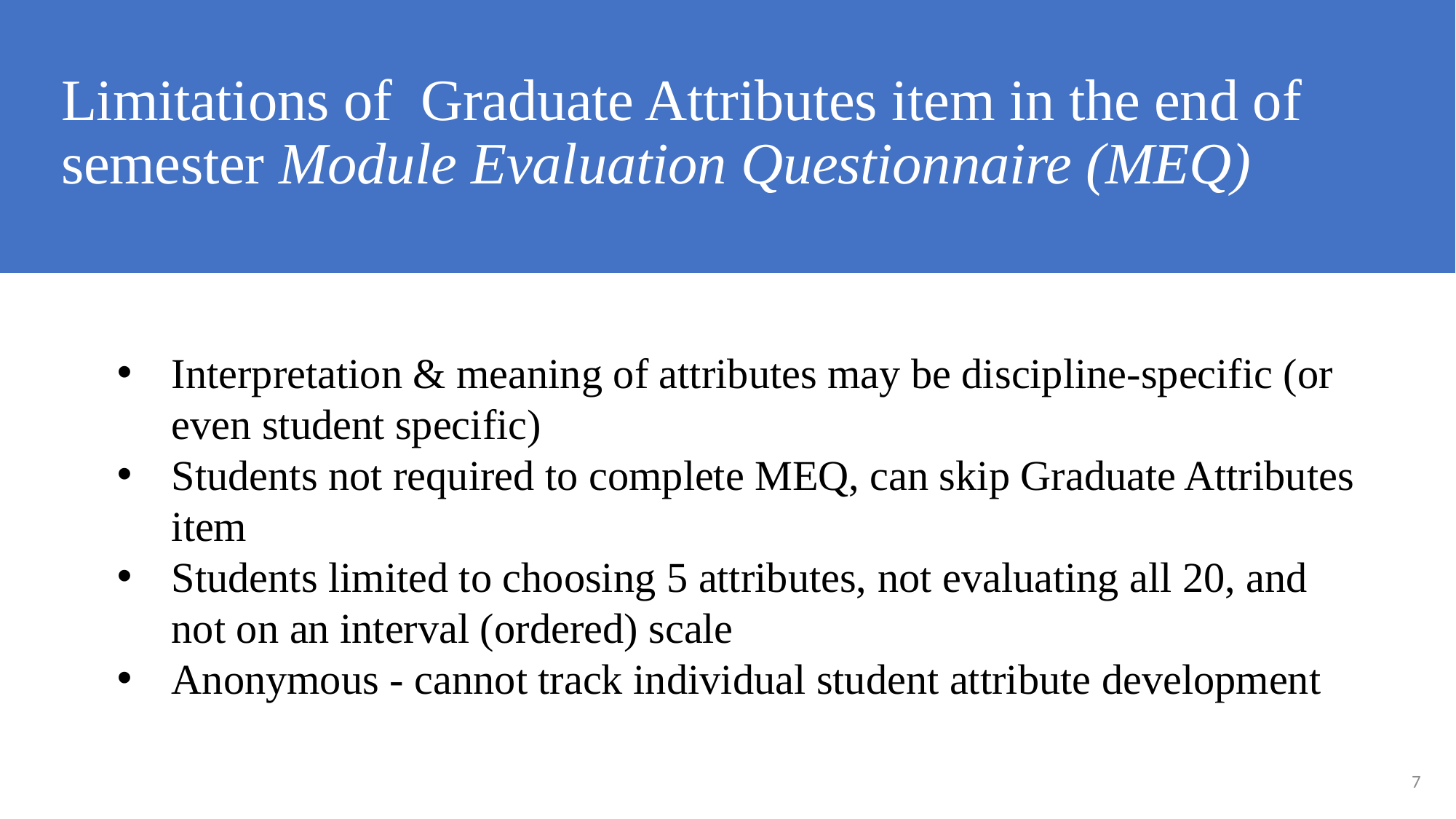

# Limitations of  Graduate Attributes item in the end of semester Module Evaluation Questionnaire (MEQ)

Interpretation & meaning of attributes may be discipline-specific (or even student specific)
Students not required to complete MEQ, can skip Graduate Attributes item
Students limited to choosing 5 attributes, not evaluating all 20, and not on an interval (ordered) scale
Anonymous - cannot track individual student attribute development

7